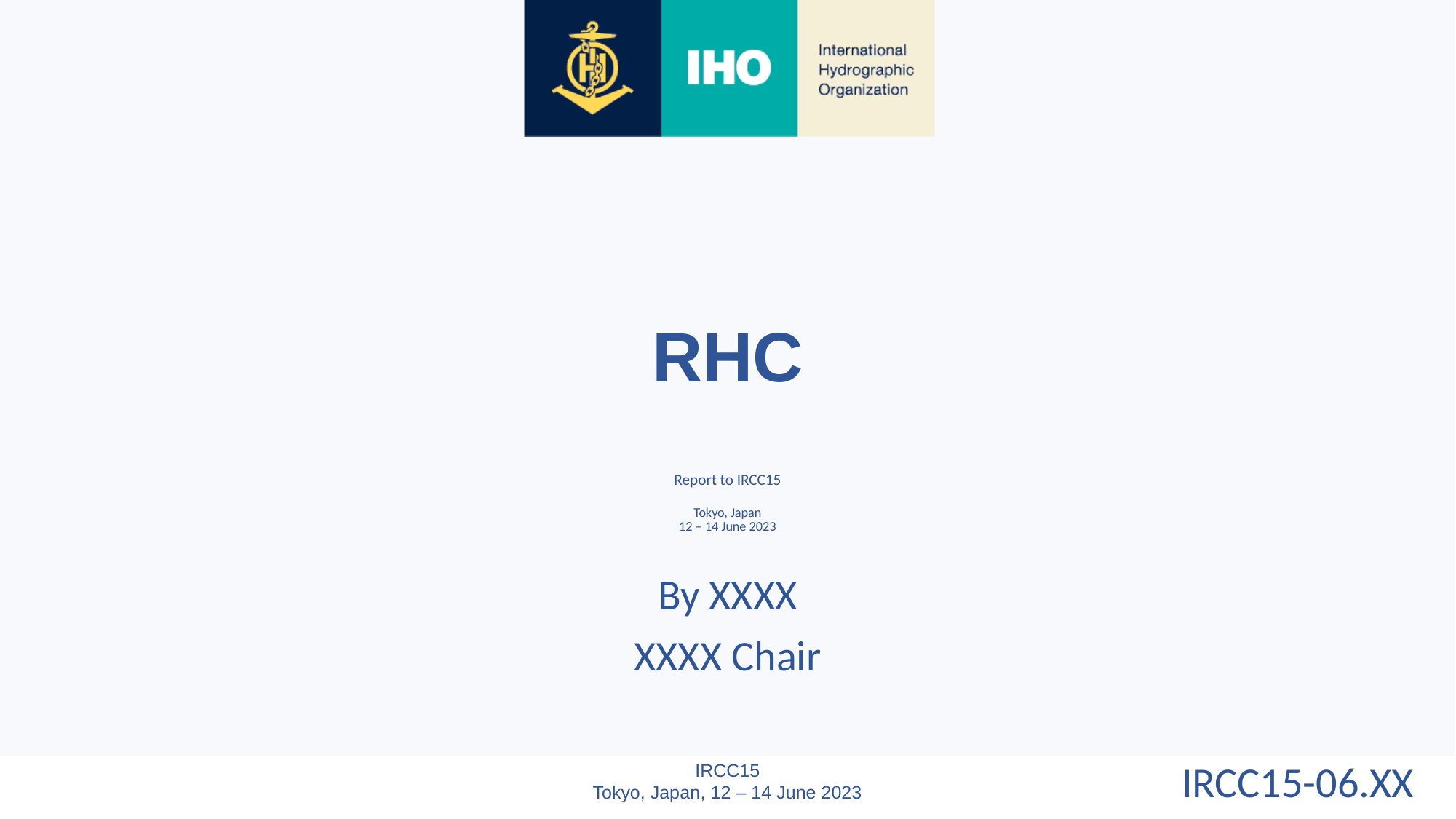

RHC

Report to IRCC15

Tokyo, Japan
12 – 14 June 2023

By XXXX
XXXX Chair

IRCC15-06.XX